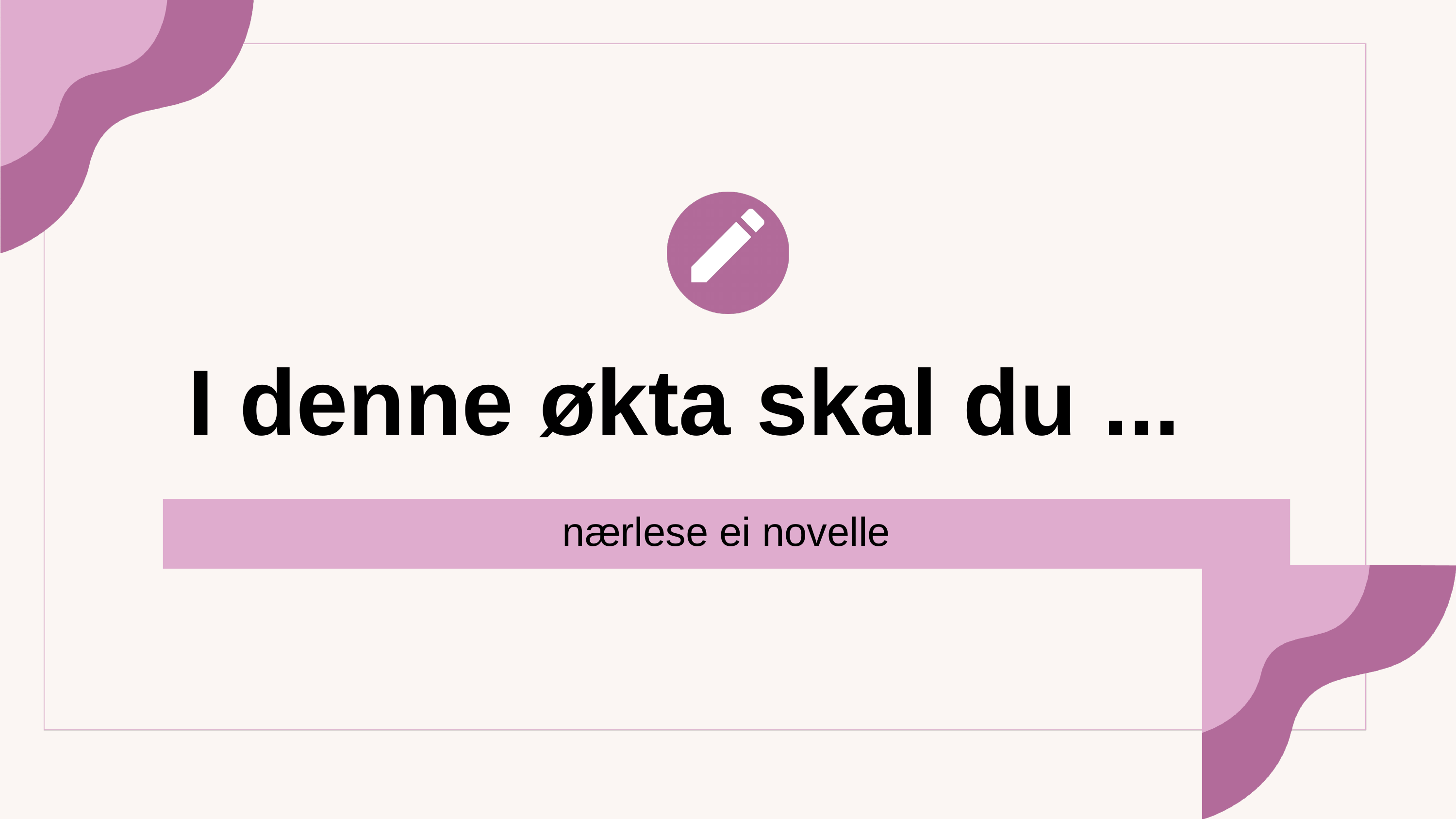

I denne økta skal du ...

nærlese ei novelle